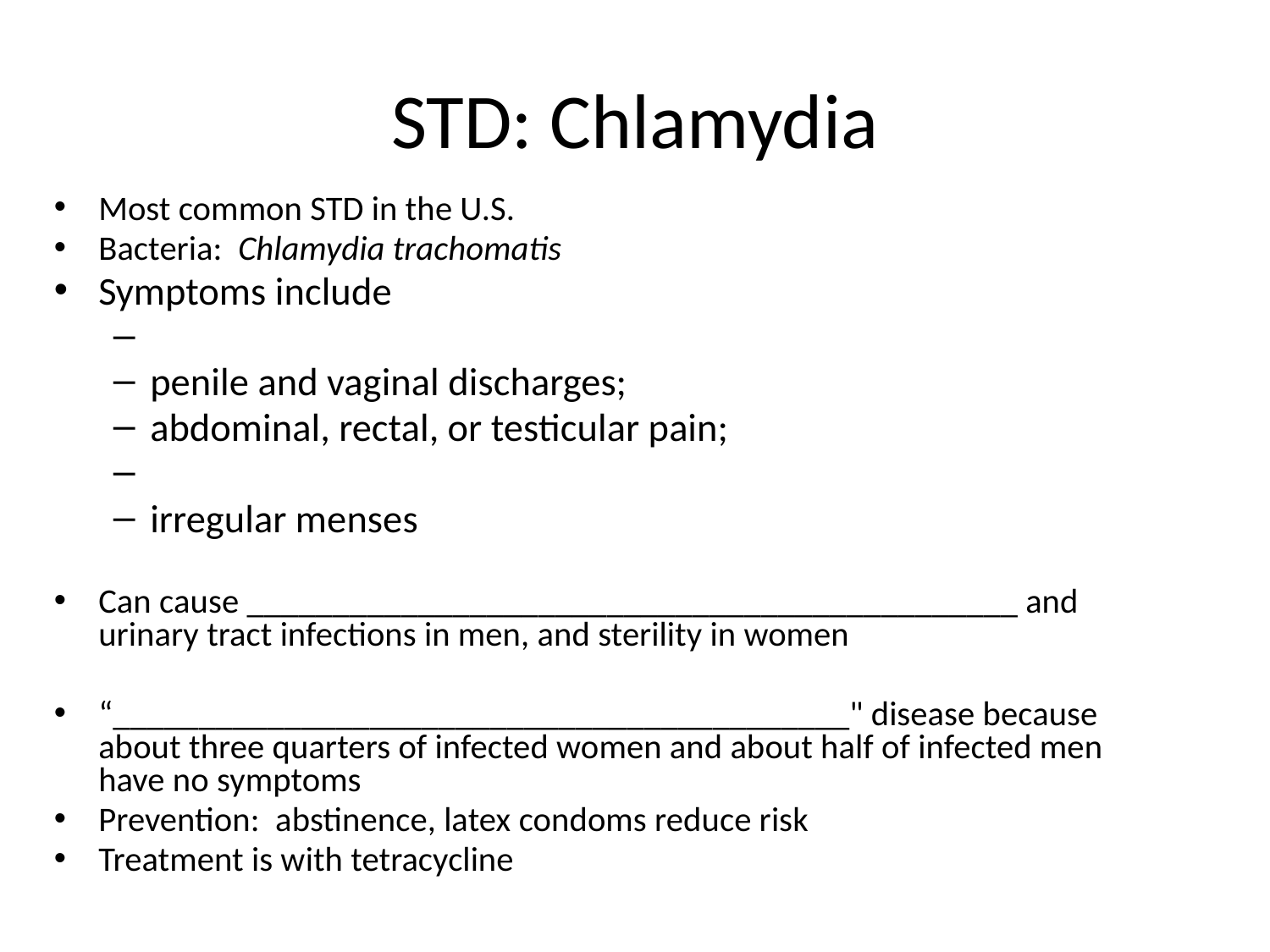

# STD: Chlamydia
Most common STD in the U.S.
Bacteria:  Chlamydia trachomatis
Symptoms include

penile and vaginal discharges;
abdominal, rectal, or testicular pain;

irregular menses

Can cause _____________________________________________ and urinary tract infections in men, and sterility in women

“___________________________________________" disease because about three quarters of infected women and about half of infected men have no symptoms
Prevention:  abstinence, latex condoms reduce risk
Treatment is with tetracycline